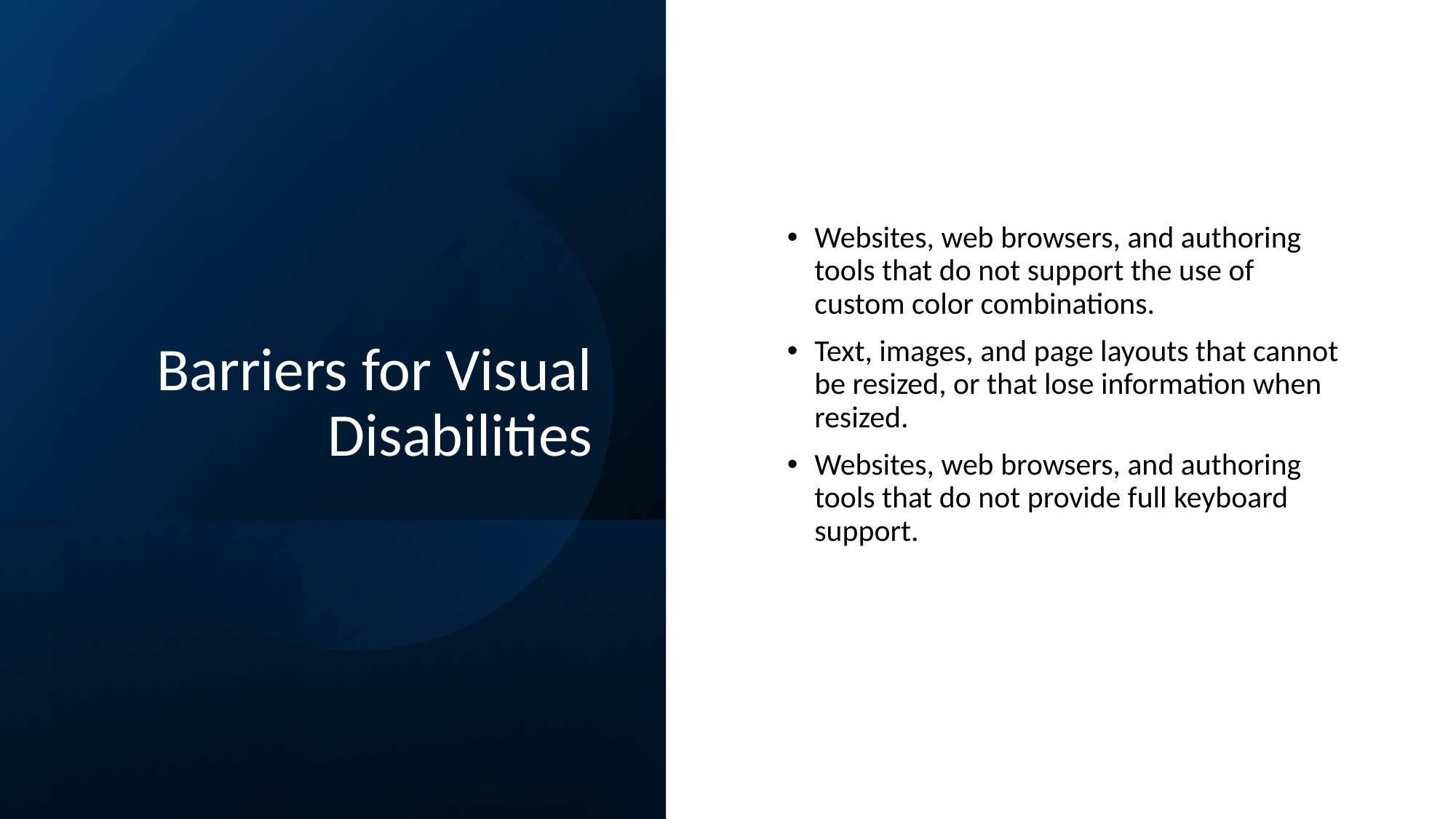

# Barriers for Visual Disabilities

Websites, web browsers, and authoring tools that do not support the use of custom color combinations.
Text, images, and page layouts that cannot be resized, or that lose information when resized.
Websites, web browsers, and authoring tools that do not provide full keyboard support.